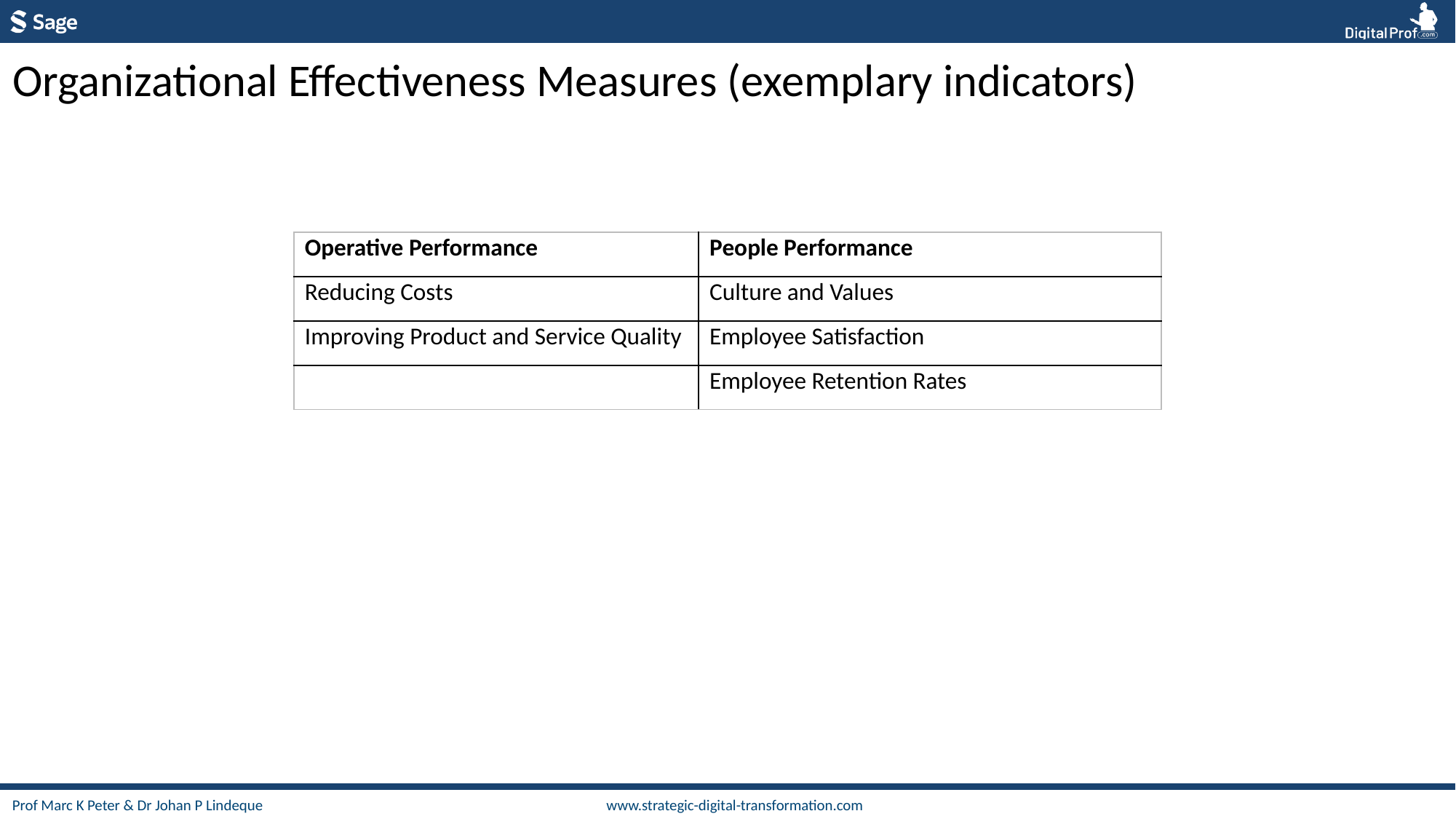

Organizational Effectiveness Measures (exemplary indicators)
| Operative Performance | People Performance |
| --- | --- |
| Reducing Costs | Culture and Values |
| Improving Product and Service Quality | Employee Satisfaction |
|  | Employee Retention Rates |